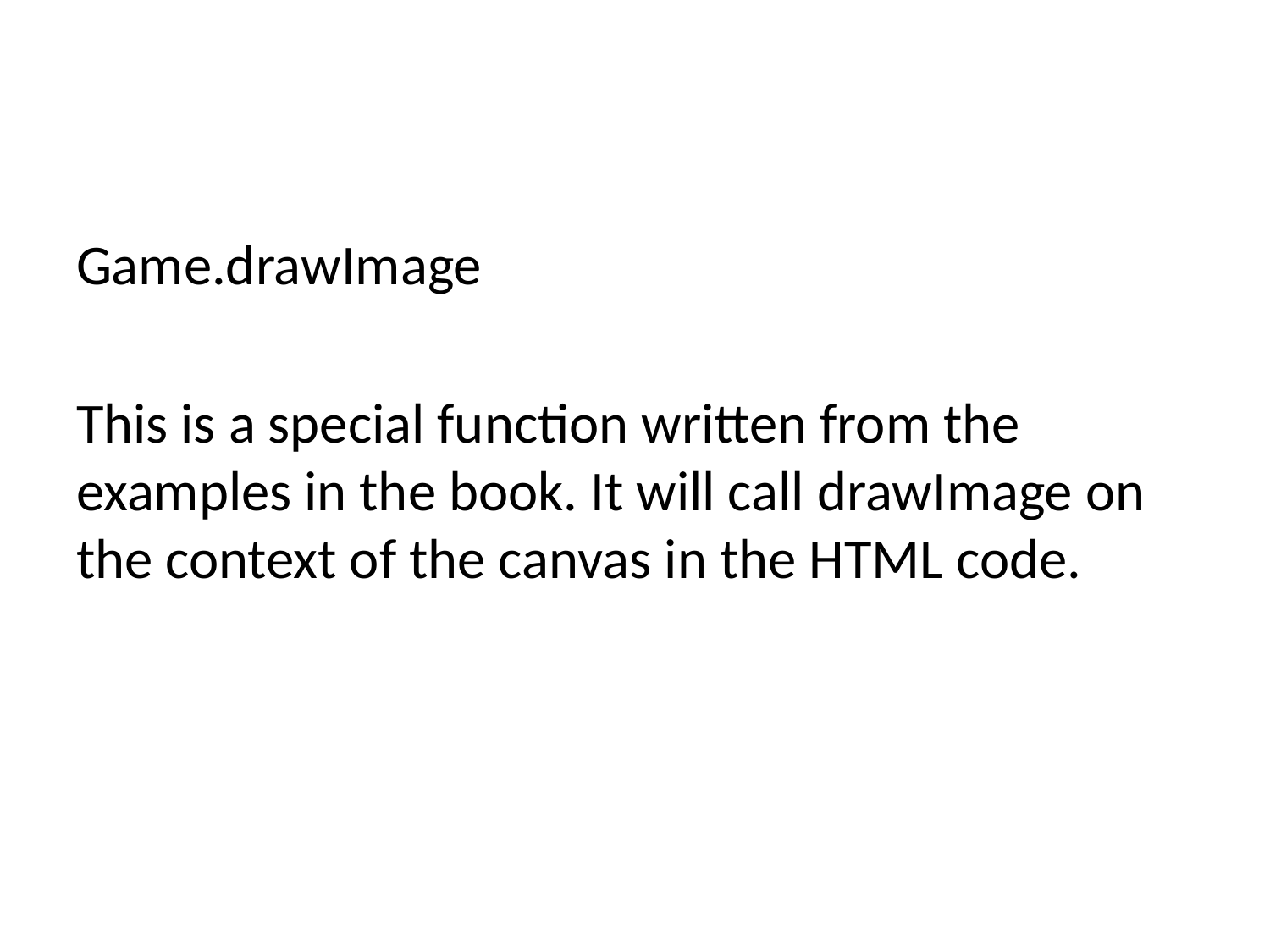

#
Game.drawImage

This is a special function written from the examples in the book. It will call drawImage on the context of the canvas in the HTML code.